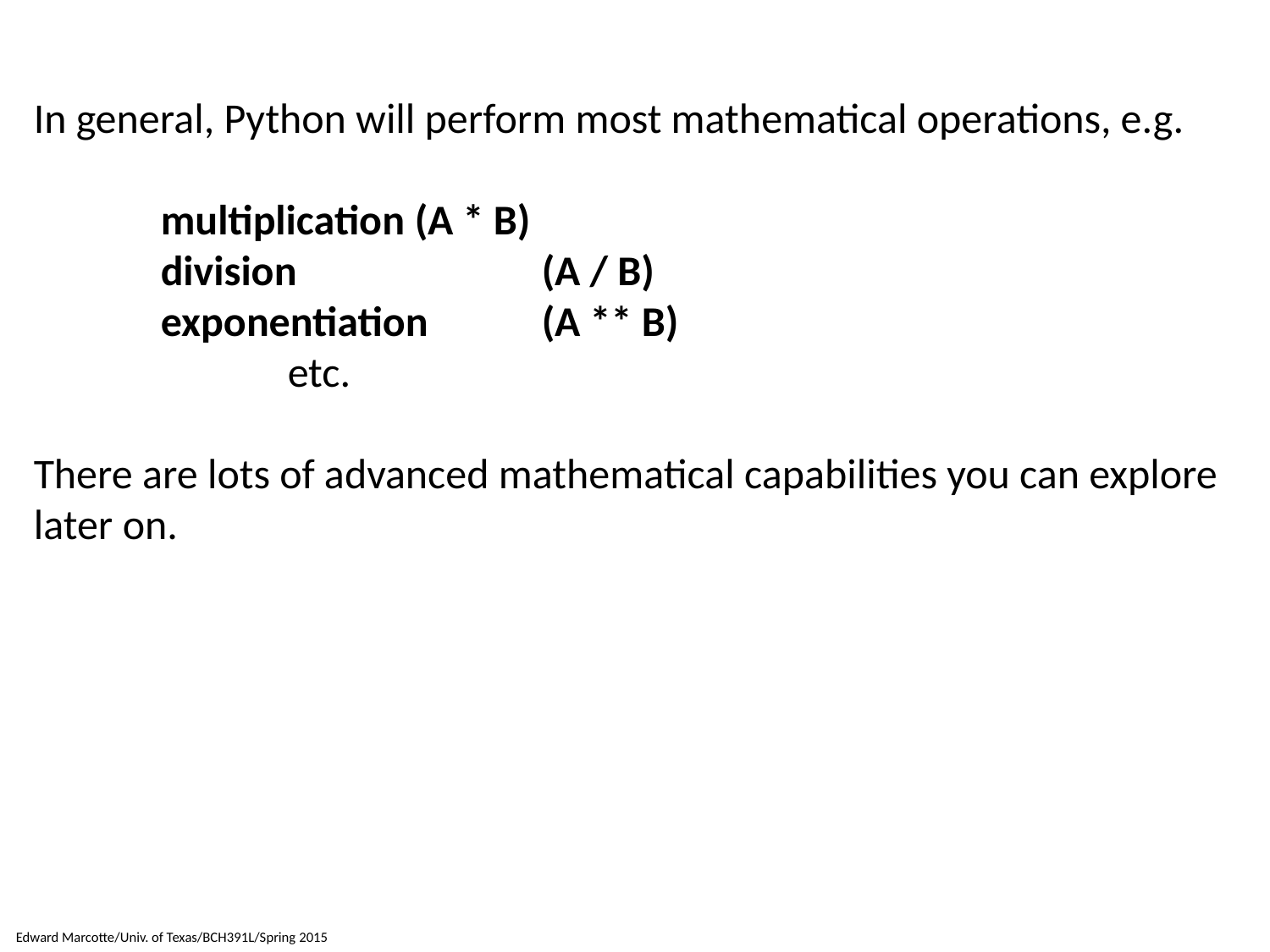

In general, Python will perform most mathematical operations, e.g.

	multiplication 	(A * B)
	division 		(A / B)
	exponentiation 	(A ** B)
		etc.

There are lots of advanced mathematical capabilities you can explore later on.
Edward Marcotte/Univ. of Texas/BCH391L/Spring 2015